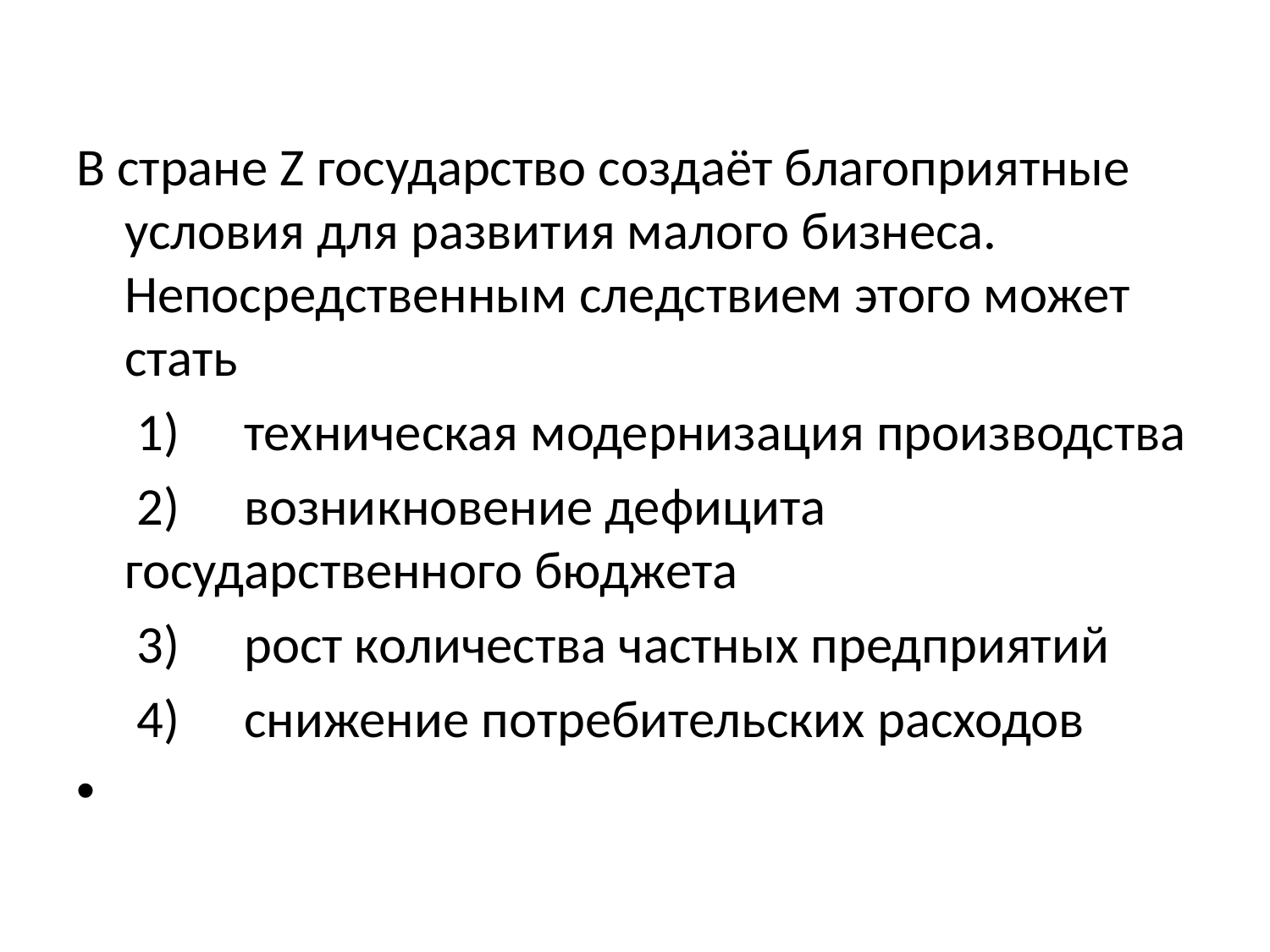

#
В стране Z государство создаёт благоприятные условия для развития малого бизнеса. Непосредственным следствием этого может стать
  	 1) 	техническая модернизация производства
  	 2) 	возникновение дефицита государственного бюджета
  	 3) 	рост количества частных предприятий
  	 4) 	снижение потребительских расходов